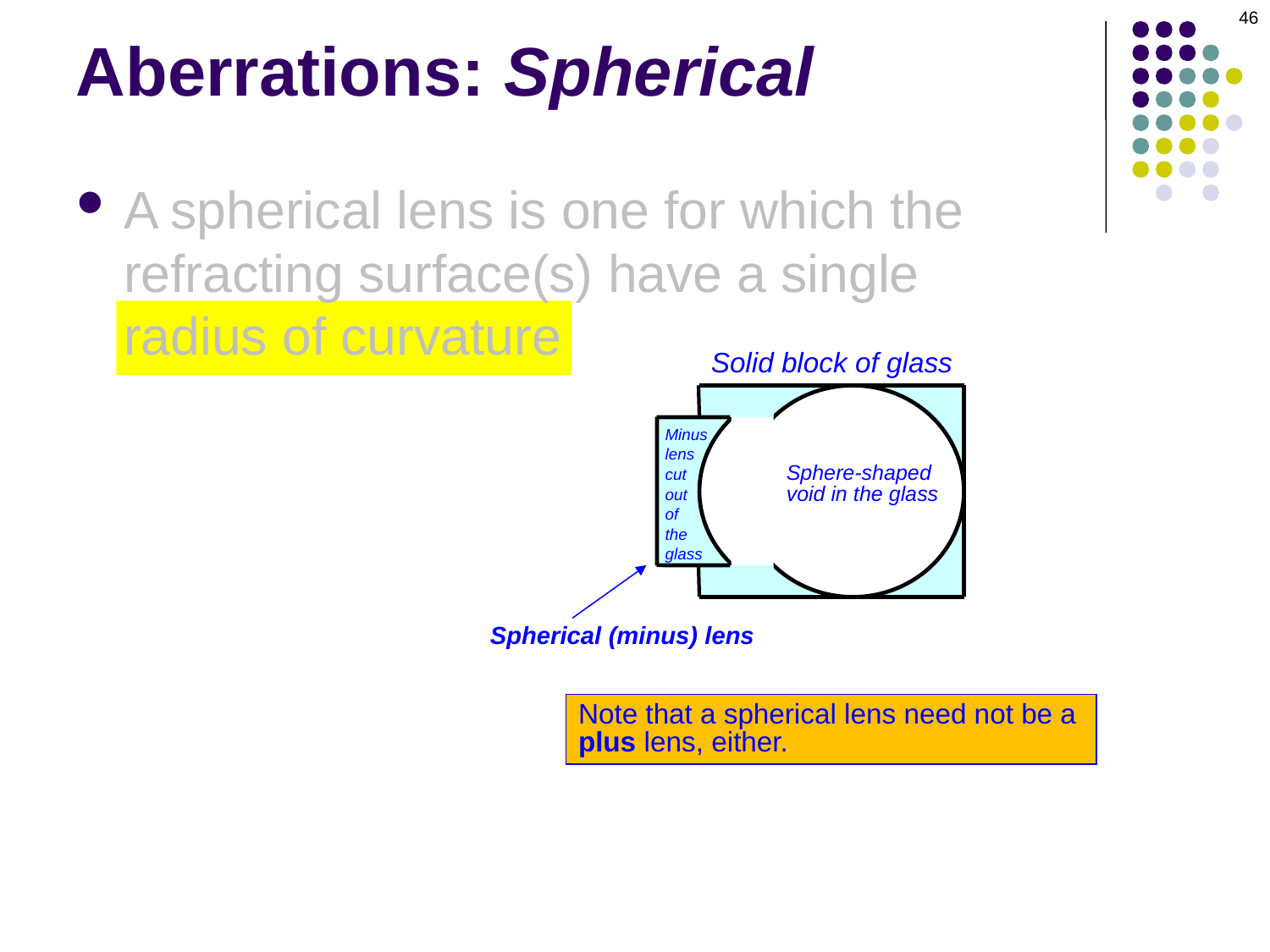

46
Aberrations: Spherical
A spherical lens is one for which the refracting surface(s) have a single         radius of curvature

Solid block of glass

Minus
lens
cut
out
of
the
glass

Sphere-shaped
void in the glass

Spherical (minus) lens
Note that a spherical lens need not be a plus lens, either.